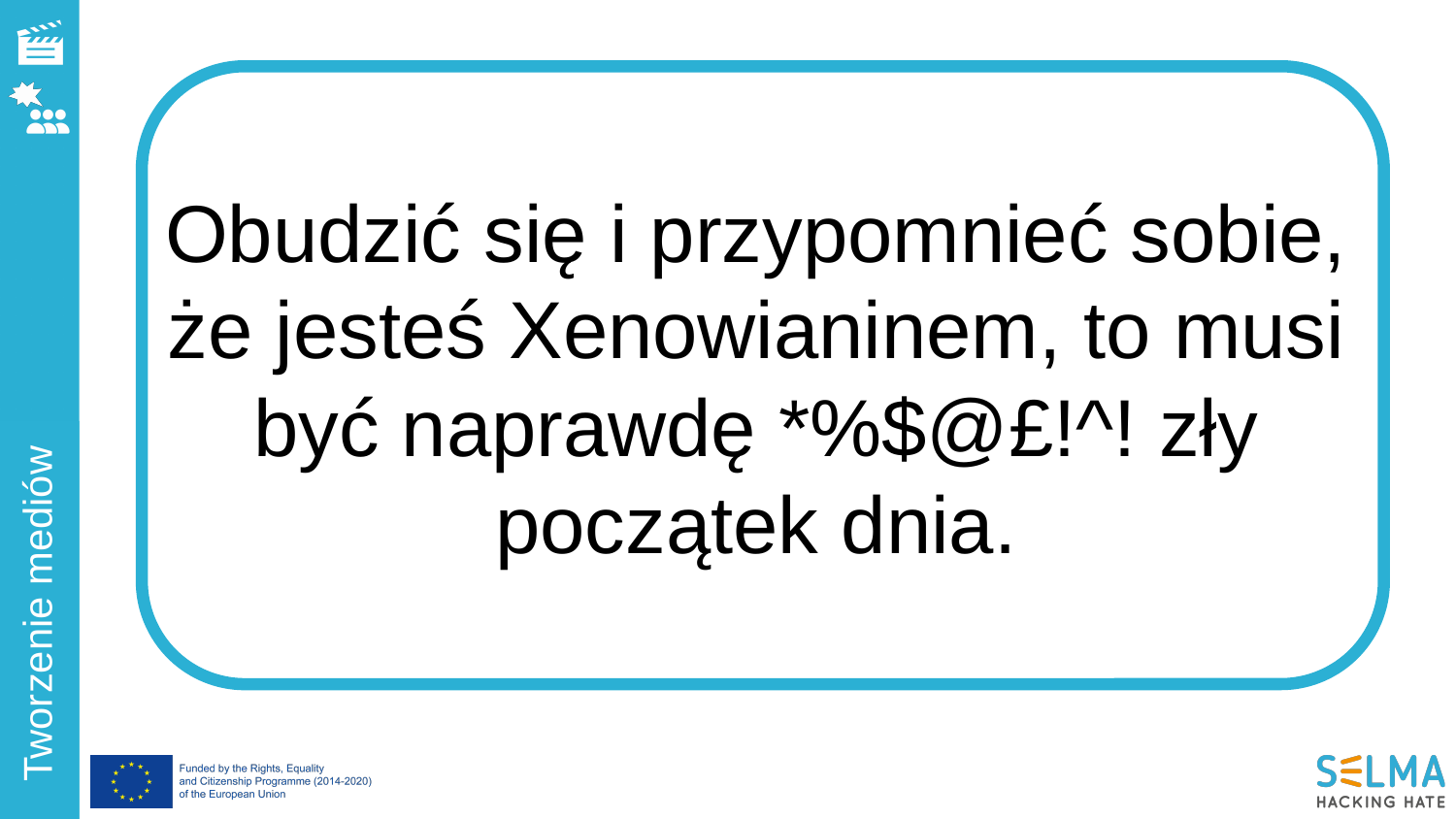

Obudzić się i przypomnieć sobie, że jesteś Xenowianinem, to musi być naprawdę *%$@£!^! zły początek dnia.